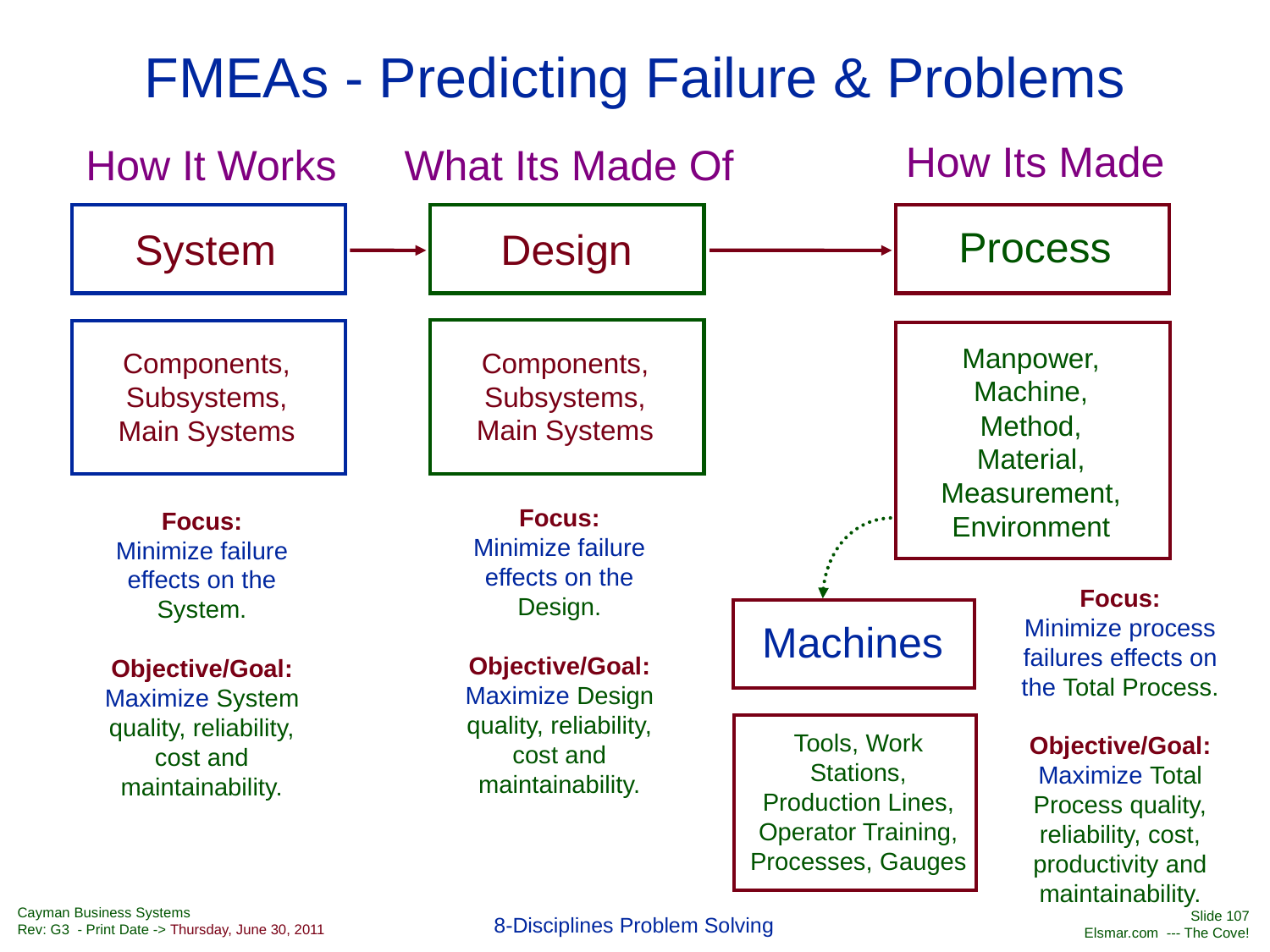

# FMEAs - Predicting Failure & Problems
How Its Made
How It Works
What Its Made Of

Process
System
Design

Manpower, Machine, Method, Material, Measurement, Environment
Components, Subsystems, Main Systems
Components, Subsystems, Main Systems
Focus:
Minimize failure effects on the Design.

Objective/Goal:
Maximize Design quality, reliability, cost and maintainability.
Focus:
Minimize failure effects on the System.

Objective/Goal:
Maximize System quality, reliability, cost and maintainability.

Focus:
Minimize process failures effects on the Total Process.

Objective/Goal:
Maximize Total Process quality, reliability, cost, productivity and maintainability.

Machines

Tools, Work Stations, Production Lines, Operator Training, Processes, Gauges